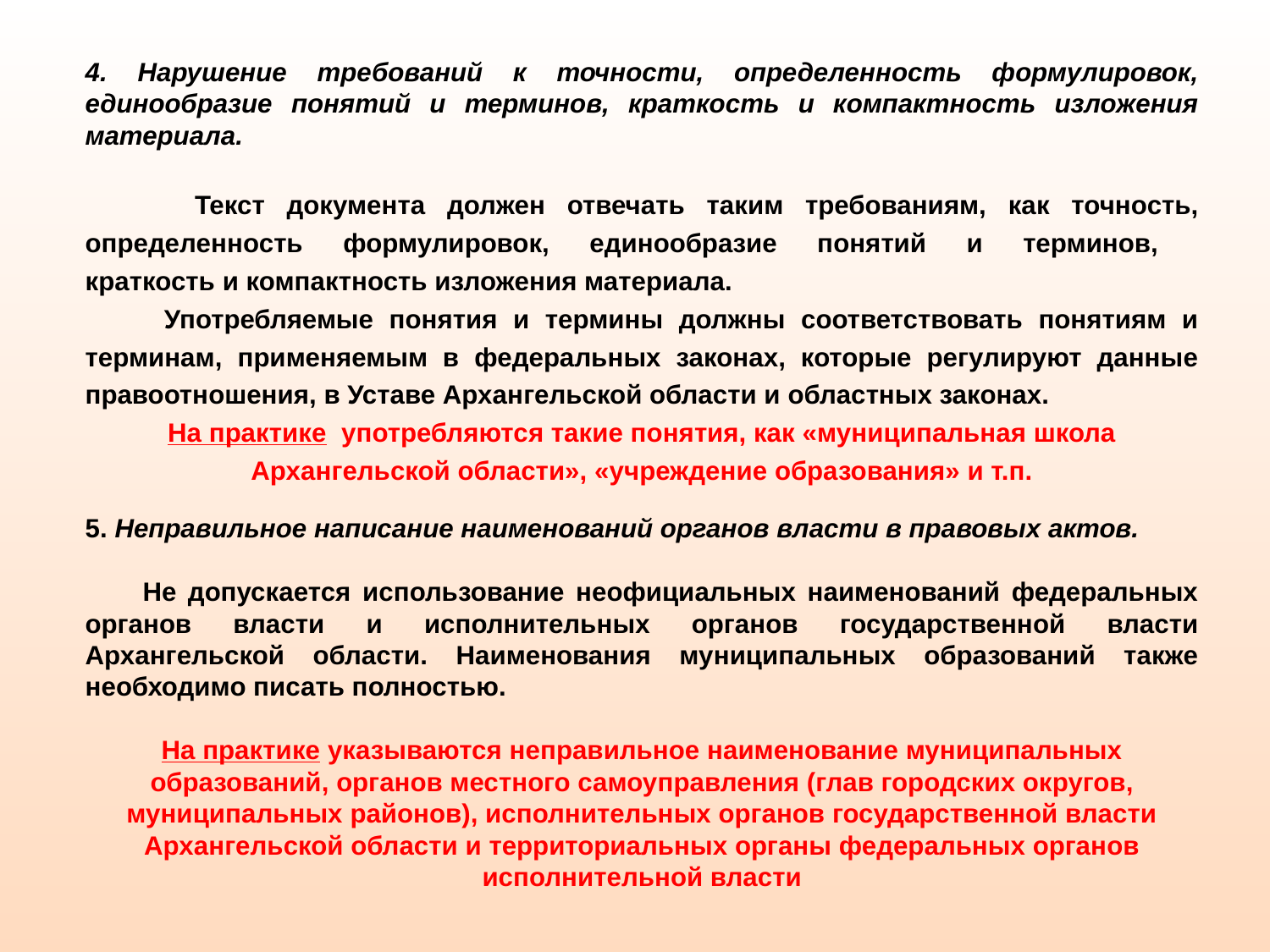

4. Нарушение требований к точности, определенность формулировок, единообразие понятий и терминов, краткость и компактность изложения материала.

     Текст документа должен отвечать таким требованиям, как точность, определенность формулировок, единообразие понятий и терминов,
краткость и компактность изложения материала.
     Употребляемые понятия и термины должны соответствовать понятиям и терминам, применяемым в федеральных законах, которые регулируют данные правоотношения, в Уставе Архангельской области и областных законах.
На практике  употребляются такие понятия, как «муниципальная школа Архангельской области», «учреждение образования» и т.п.
5. Неправильное написание наименований органов власти в правовых актов.

     Не допускается использование неофициальных наименований федеральных органов власти и исполнительных органов государственной власти Архангельской области. Наименования муниципальных образований также необходимо писать полностью.

На практике указываются неправильное наименование муниципальных образований, органов местного самоуправления (глав городских округов, муниципальных районов), исполнительных органов государственной власти Архангельской области и территориальных органы федеральных органов исполнительной власти